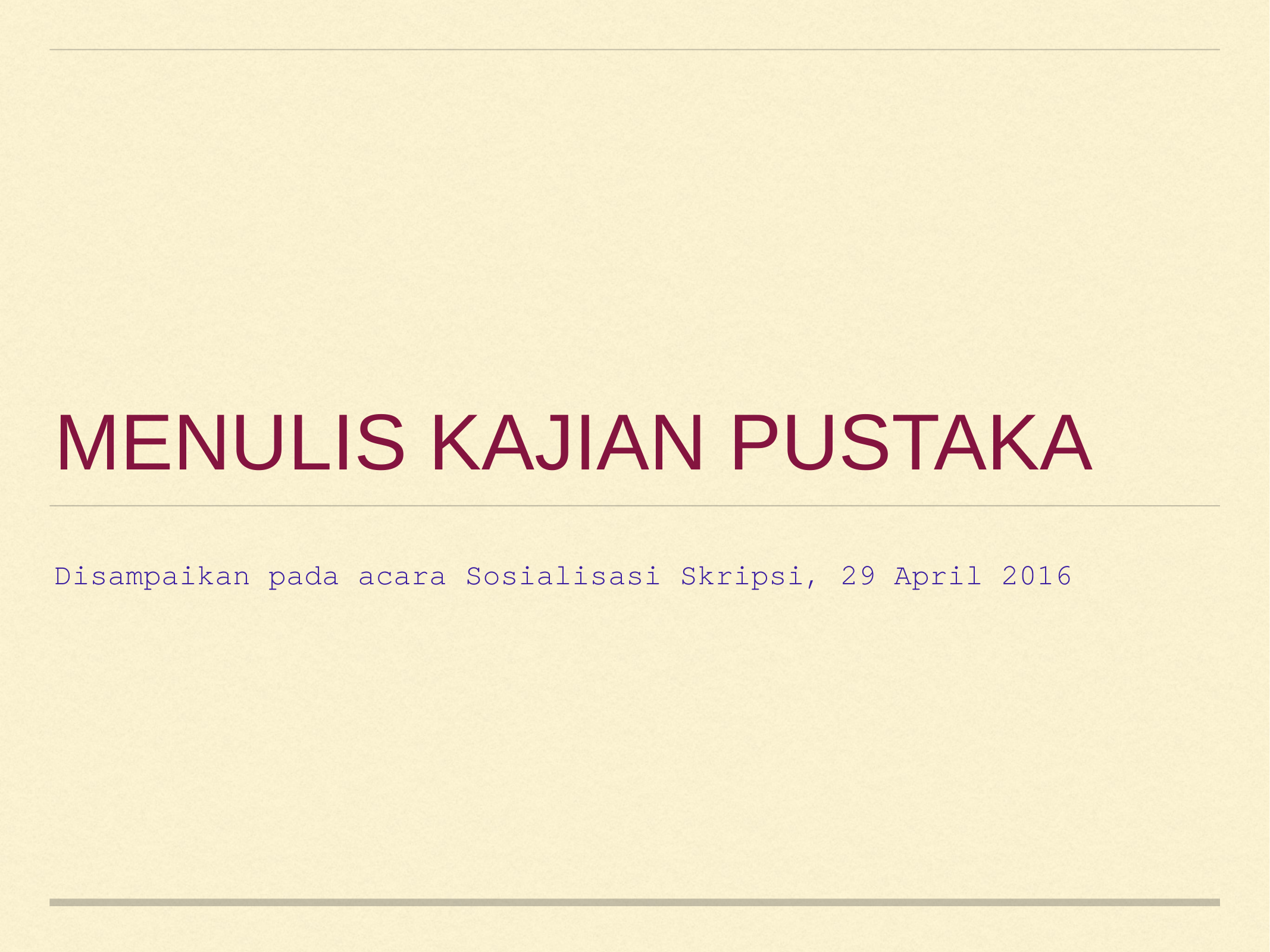

# Menulis kajian pustaka
Disampaikan pada acara Sosialisasi Skripsi, 29 April 2016